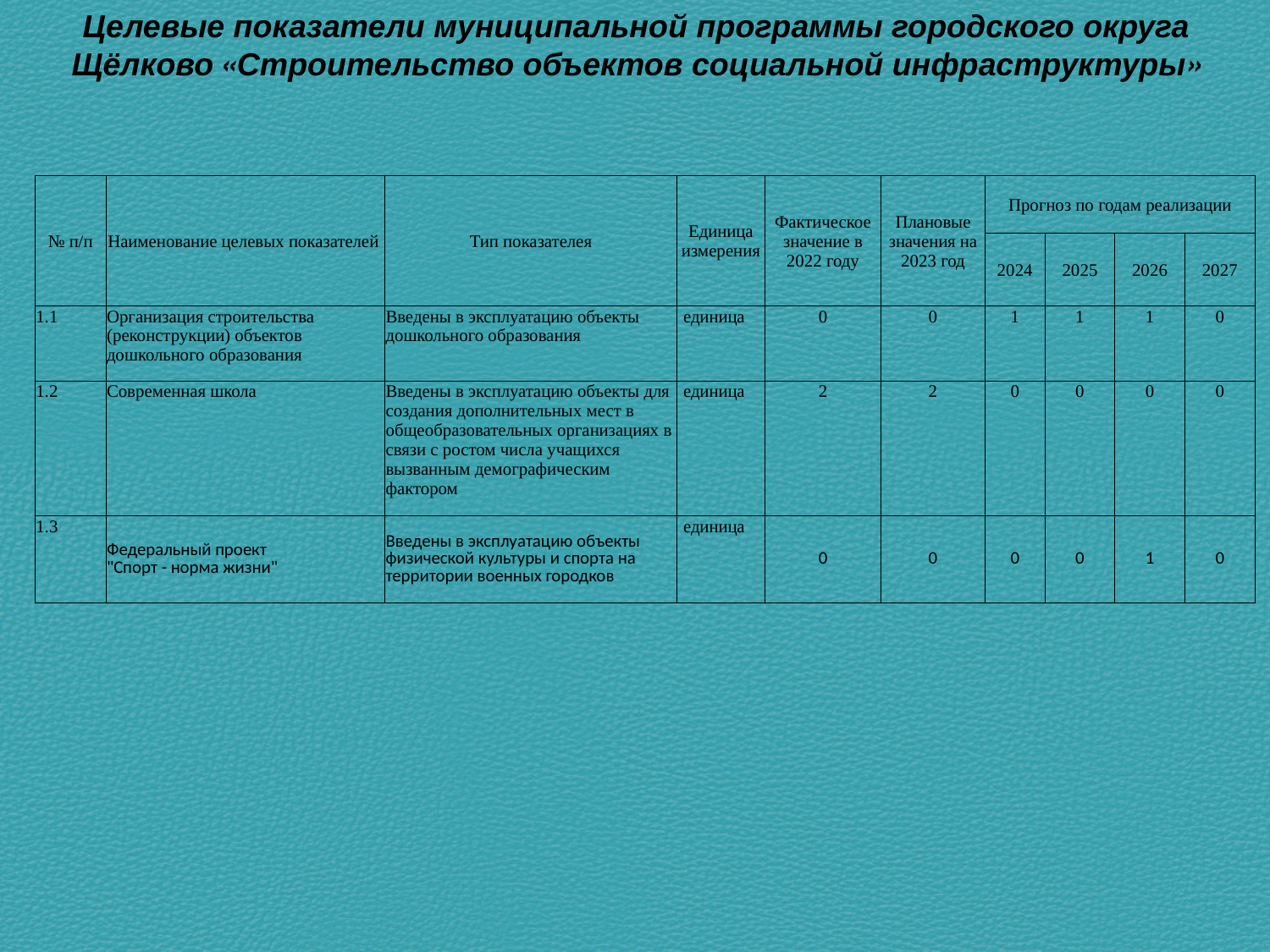

Целевые показатели муниципальной программы городского округа Щёлково «Строительство объектов социальной инфраструктуры»
| № п/п | Наименование целевых показателей | Тип показателея | Единица измерения | Фактическое значение в 2022 году | Плановые значения на 2023 год | Прогноз по годам реализации |  |  |  |
| --- | --- | --- | --- | --- | --- | --- | --- | --- | --- |
|  |  |  |  |  |  | 2024 | 2025 | 2026 | 2027 |
| 1.1 | Организация строительства (реконструкции) объектов дошкольного образования | Введены в эксплуатацию объекты дошкольного образования | единица | 0 | 0 | 1 | 1 | 1 | 0 |
| 1.2 | Современная школа | Введены в эксплуатацию объекты для создания дополнительных мест в общеобразовательных организациях в связи с ростом числа учащихся вызванным демографическим фактором | единица | 2 | 2 | 0 | 0 | 0 | 0 |
| 1.3 | Федеральный проект "Спорт - норма жизни" | Введены в эксплуатацию объекты физической культуры и спорта на территории военных городков | единица | 0 | 0 | 0 | 0 | 1 | 0 |